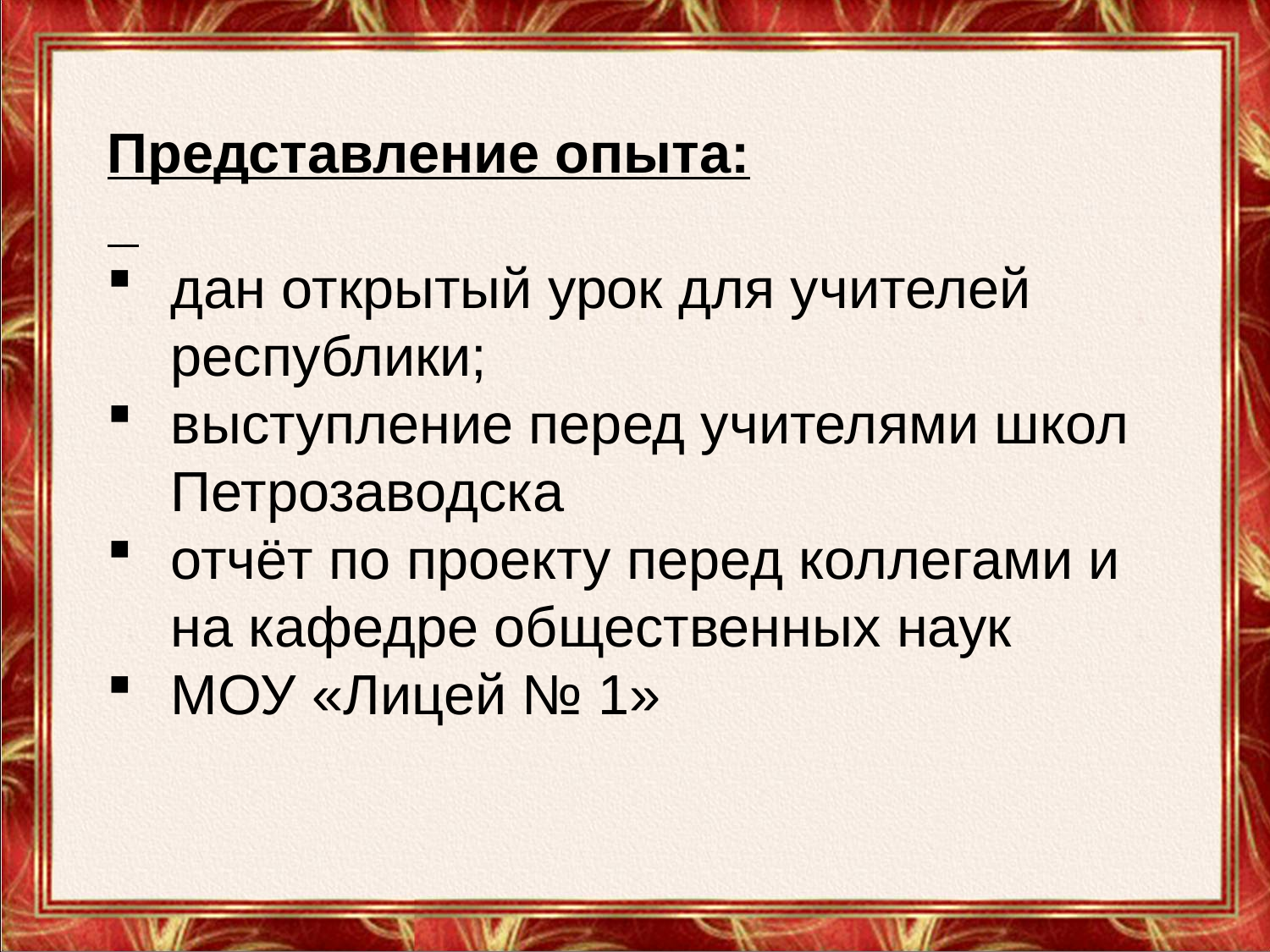

Представление опыта:

дан открытый урок для учителей республики;
выступление перед учителями школ Петрозаводска
отчёт по проекту перед коллегами и на кафедре общественных наук
МОУ «Лицей № 1»